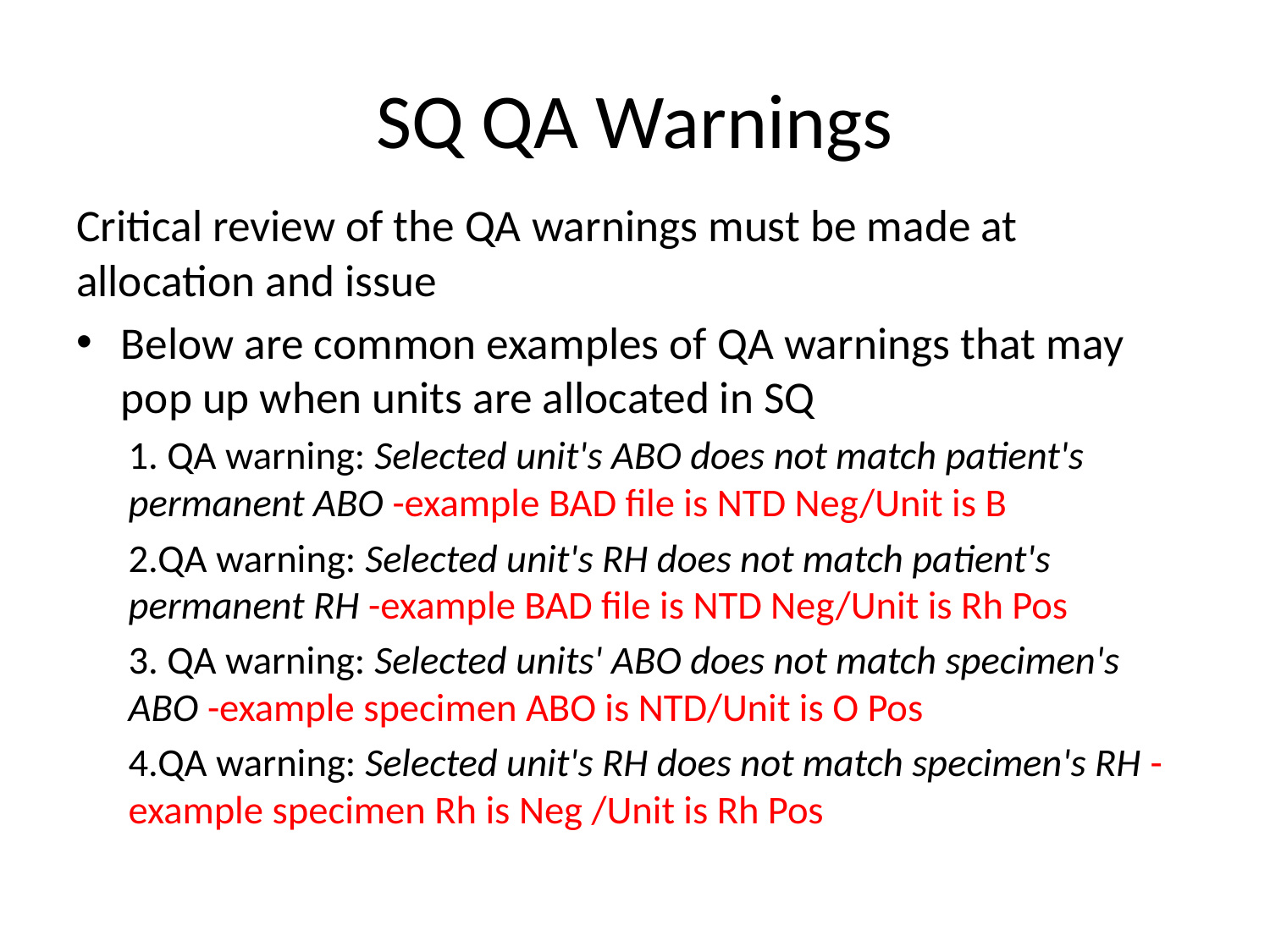

# SQ QA Warnings
Critical review of the QA warnings must be made at allocation and issue
Below are common examples of QA warnings that may pop up when units are allocated in SQ
1. QA warning: Selected unit's ABO does not match patient's permanent ABO -example BAD file is NTD Neg/Unit is B
2.QA warning: Selected unit's RH does not match patient's permanent RH -example BAD file is NTD Neg/Unit is Rh Pos
3. QA warning: Selected units' ABO does not match specimen's ABO -example specimen ABO is NTD/Unit is O Pos
4.QA warning: Selected unit's RH does not match specimen's RH -example specimen Rh is Neg /Unit is Rh Pos